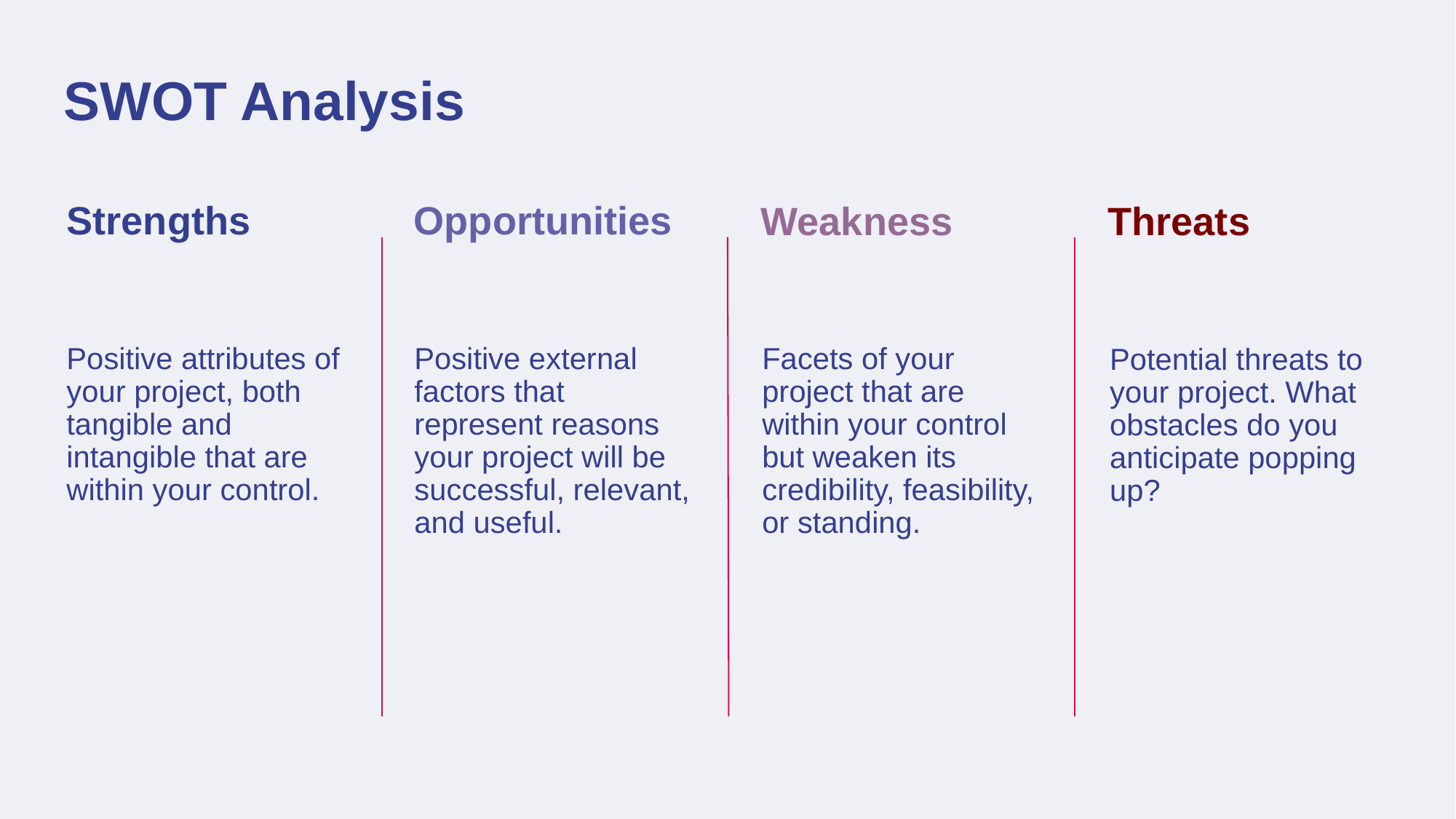

# SWOT Analysis
Strengths
Opportunities
Threats
Weakness
Positive attributes of your project, both tangible and intangible that are within your control.
Positive external factors that represent reasons your project will be successful, relevant, and useful.
Facets of your project that are within your control but weaken its credibility, feasibility, or standing.
Potential threats to your project. What obstacles do you anticipate popping up?